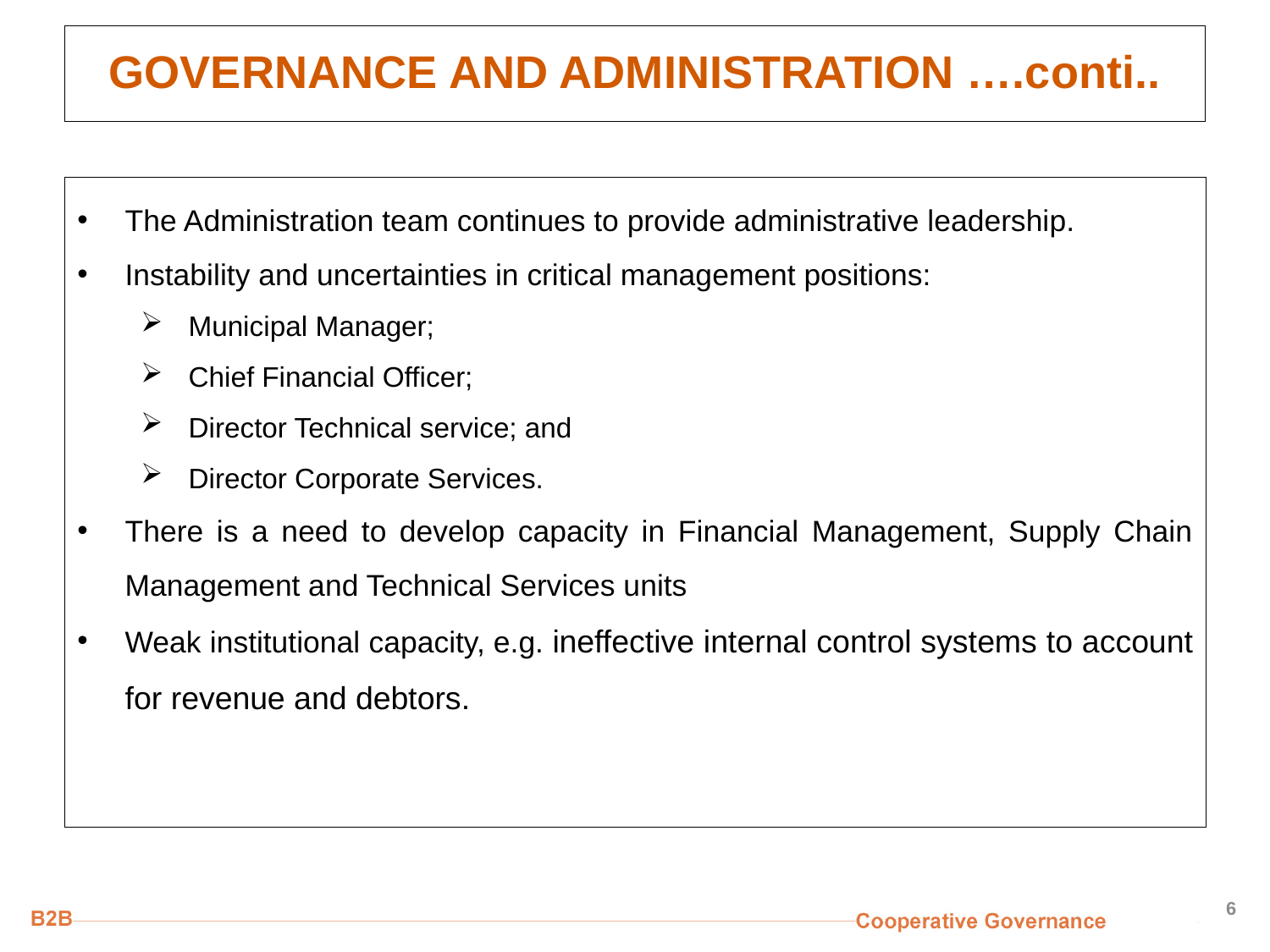

# GOVERNANCE AND ADMINISTRATION ….conti..
The Administration team continues to provide administrative leadership.
Instability and uncertainties in critical management positions:
Municipal Manager;
Chief Financial Officer;
Director Technical service; and
Director Corporate Services.
There is a need to develop capacity in Financial Management, Supply Chain Management and Technical Services units
Weak institutional capacity, e.g. ineffective internal control systems to account for revenue and debtors.

6